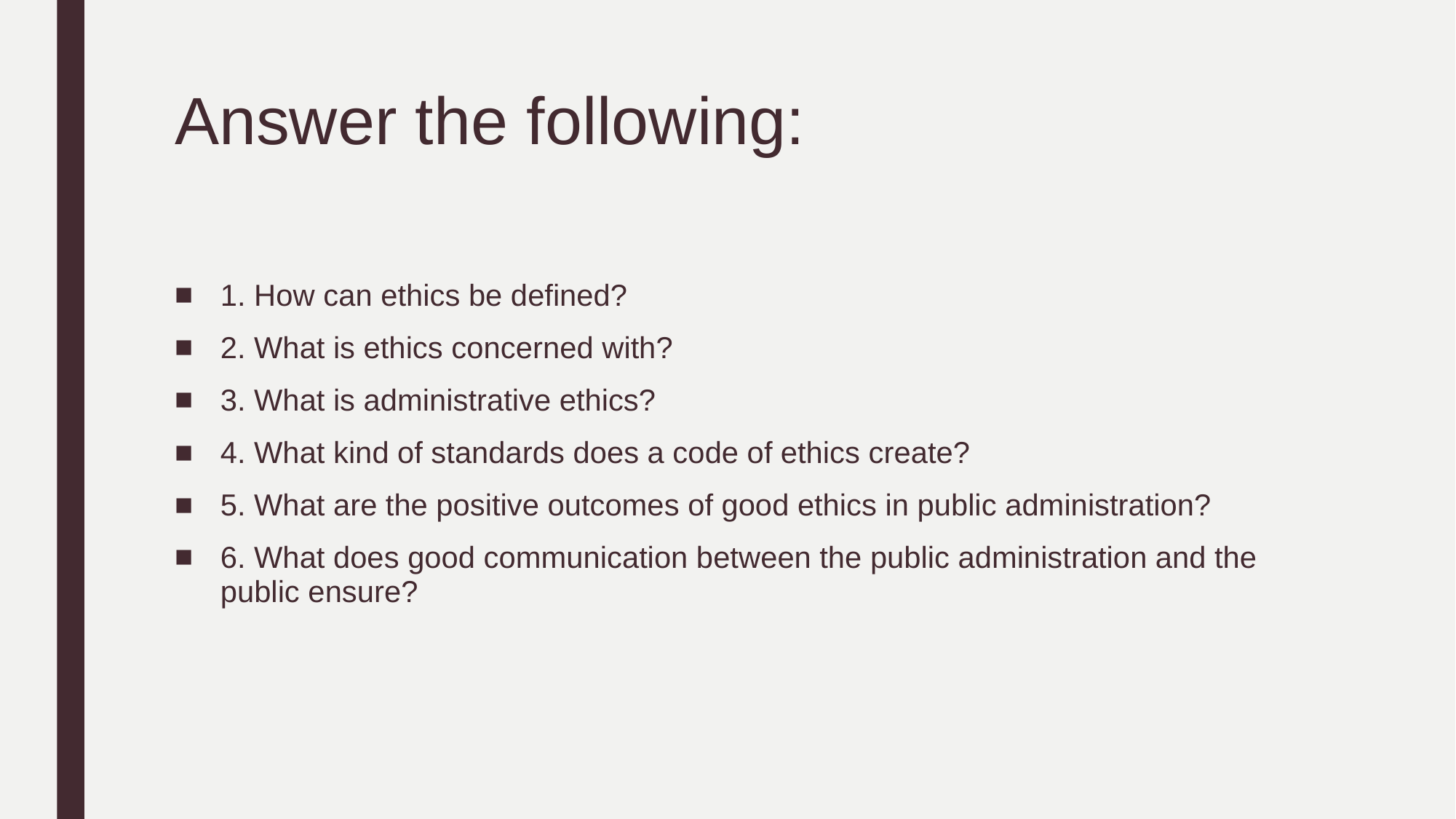

# Answer the following:
1. How can ethics be defined?
2. What is ethics concerned with?
3. What is administrative ethics?
4. What kind of standards does a code of ethics create?
5. What are the positive outcomes of good ethics in public administration?
6. What does good communication between the public administration and the public ensure?